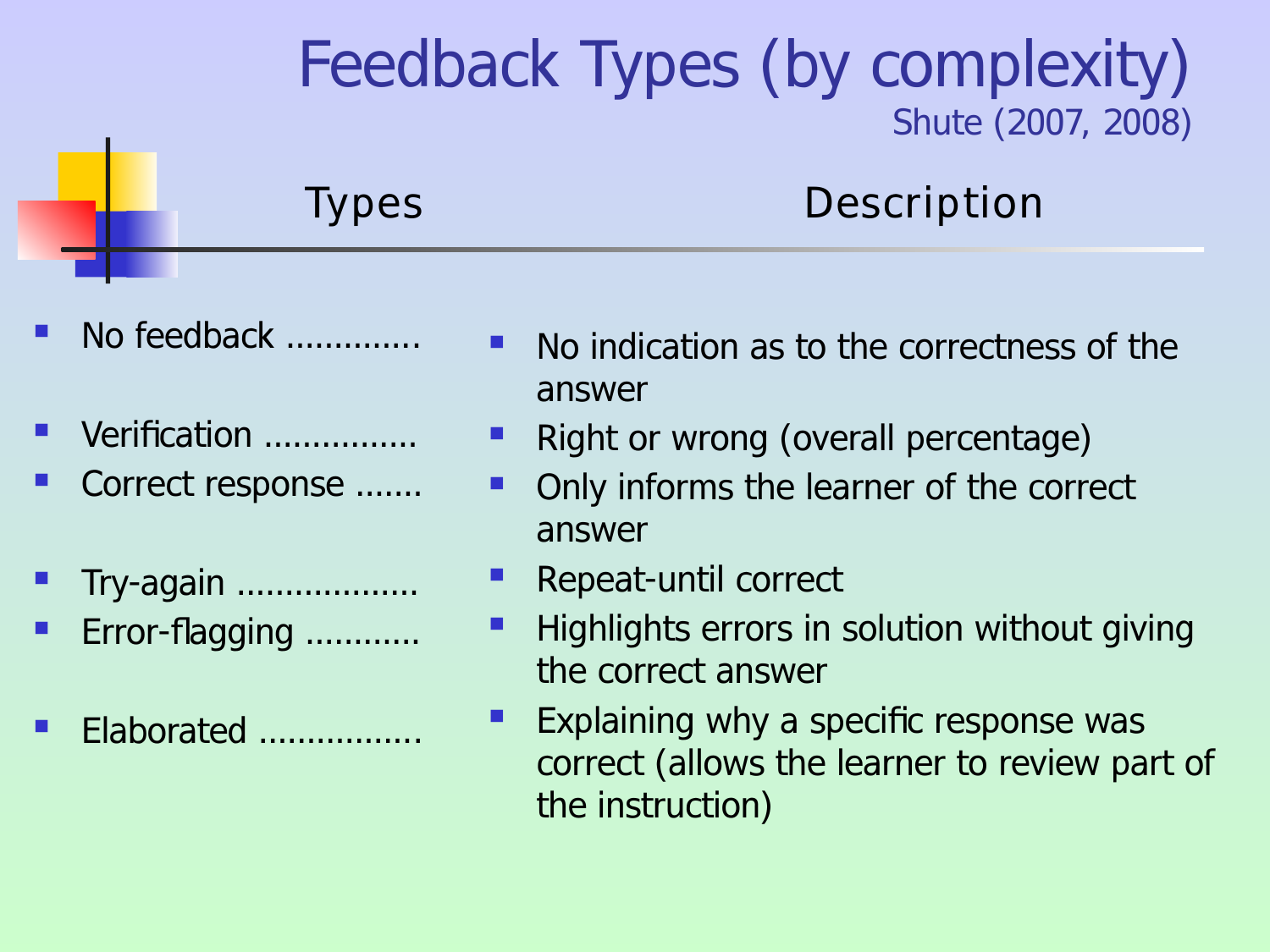

# Feedback Types (by complexity) Shute (2007, 2008)
Description
Types
No feedback …………..

Verification …………….
Correct response …….

Try-again ……………….
Error-flagging …………

Elaborated ……………..

No indication as to the correctness of the answer
Right or wrong (overall percentage)
Only informs the learner of the correct answer
Repeat-until correct
Highlights errors in solution without giving the correct answer
Explaining why a specific response was correct (allows the learner to review part of the instruction)